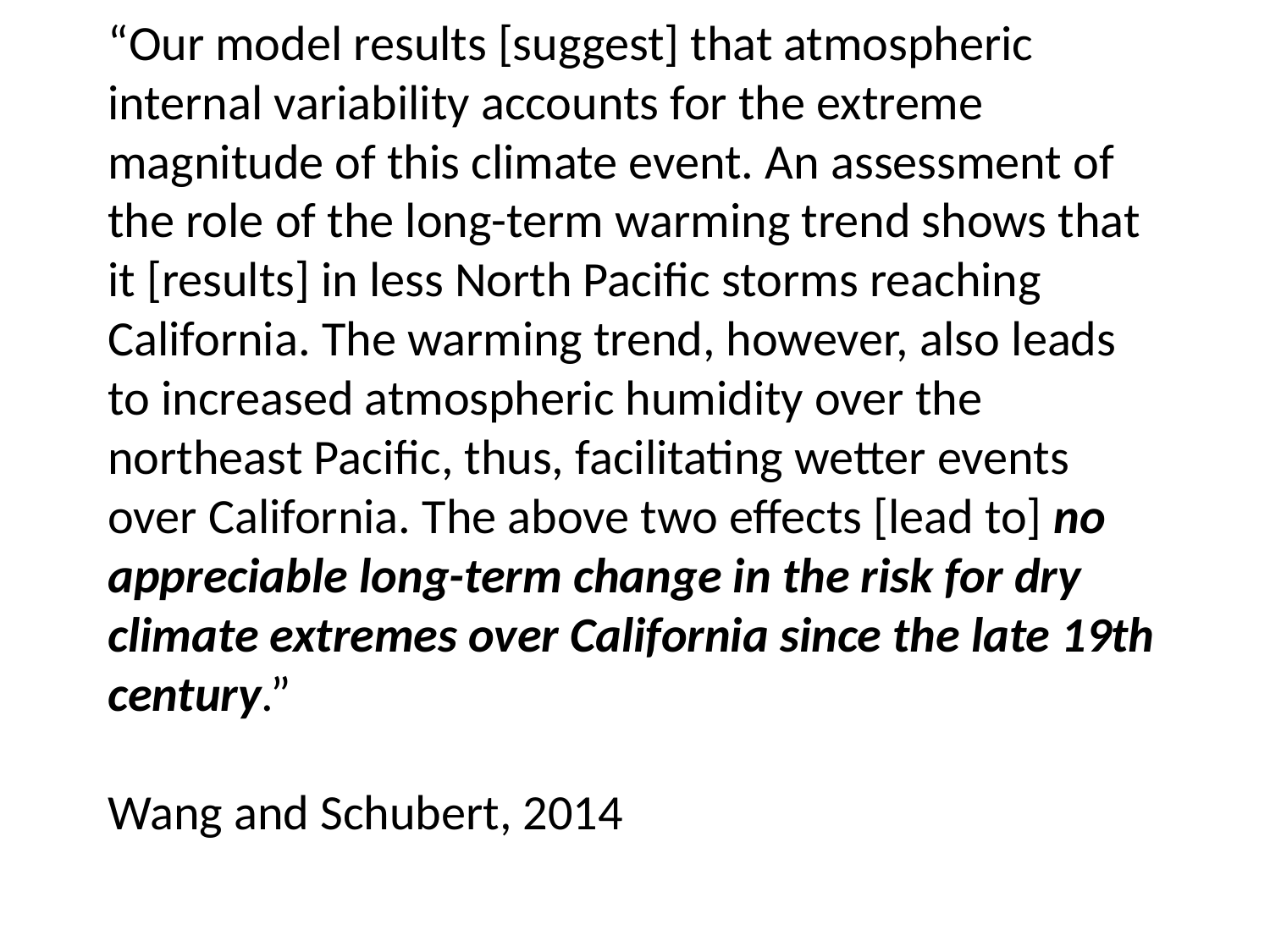

# “Our model results [suggest] that atmospheric internal variability accounts for the extreme magnitude of this climate event. An assessment of the role of the long-term warming trend shows that it [results] in less North Pacific storms reaching California. The warming trend, however, also leads to increased atmospheric humidity over the northeast Pacific, thus, facilitating wetter events over California. The above two effects [lead to] no appreciable long-term change in the risk for dry climate extremes over California since the late 19th century.” Wang and Schubert, 2014